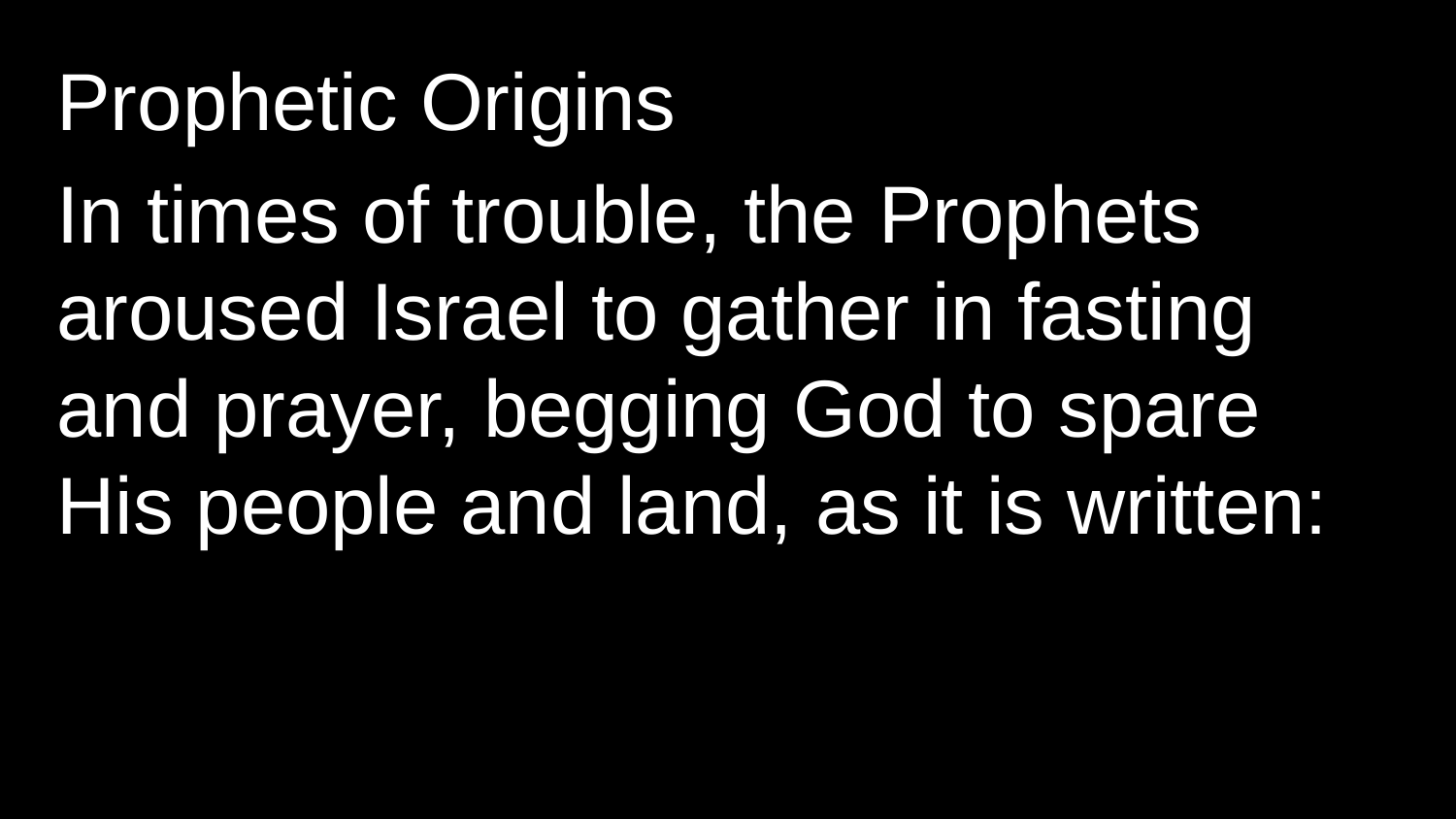

Prophetic Origins
In times of trouble, the Prophets aroused Israel to gather in fasting and prayer, begging God to spare His people and land, as it is written: